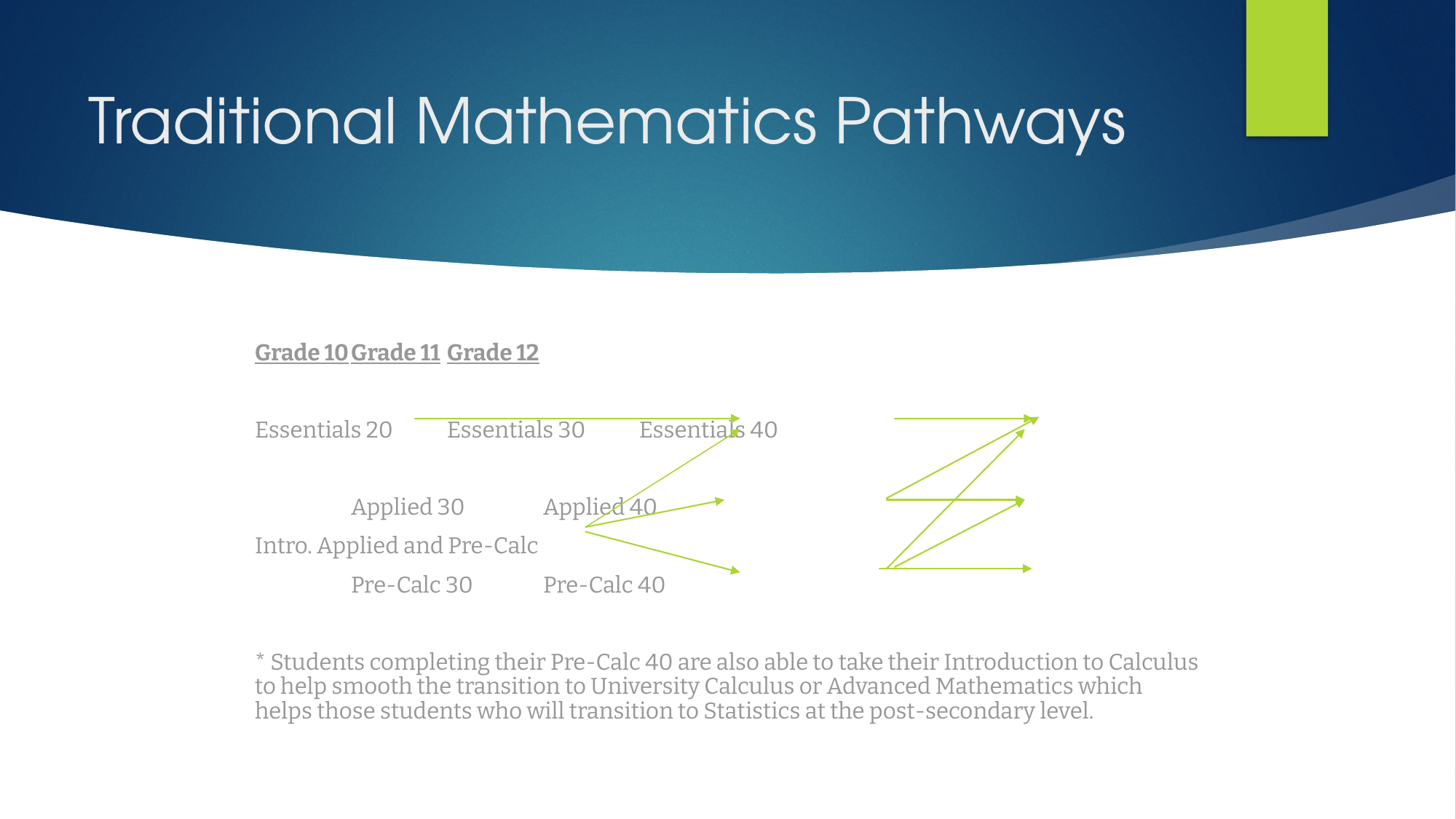

# Traditional Mathematics Pathways

Grade 10				Grade 11		Grade 12

Essentials 20				Essentials 30 		Essentials 40

					Applied 30		Applied 40
Intro. Applied and Pre-Calc
					Pre-Calc 30		Pre-Calc 40

* Students completing their Pre-Calc 40 are also able to take their Introduction to Calculus to help smooth the transition to University Calculus or Advanced Mathematics which helps those students who will transition to Statistics at the post-secondary level.